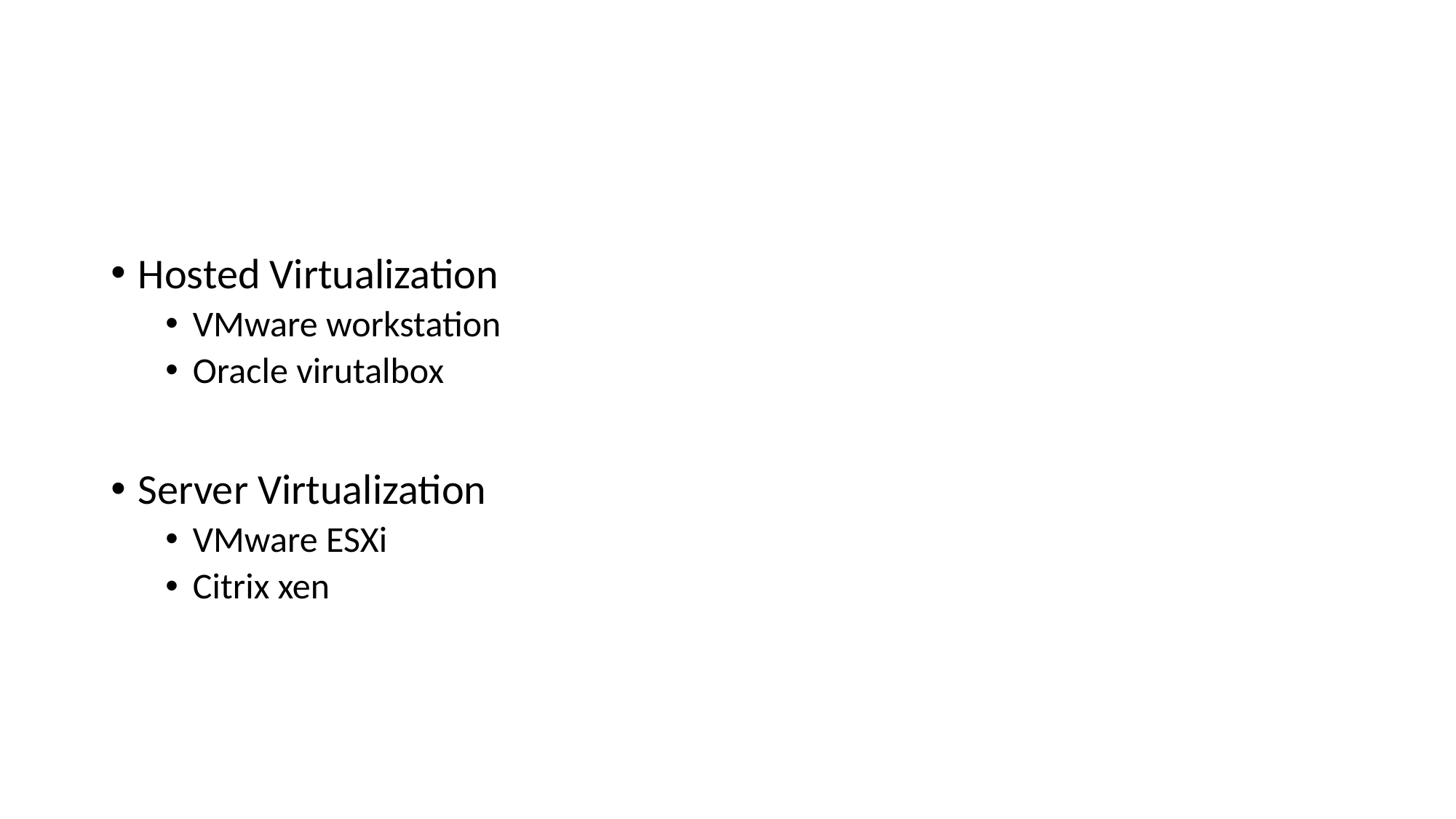

#
Hosted Virtualization
VMware workstation
Oracle virutalbox

Server Virtualization
VMware ESXi
Citrix xen